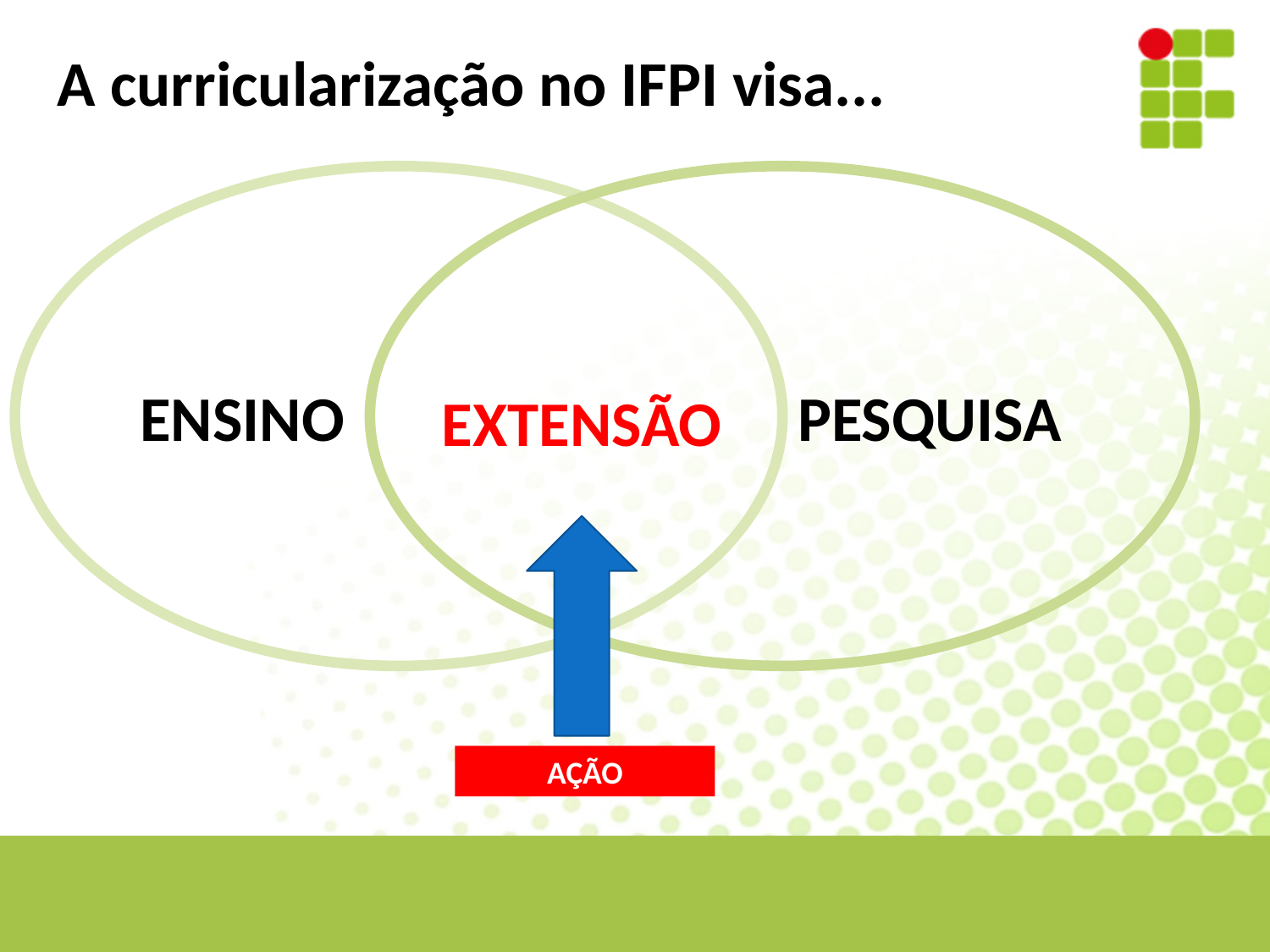

A curricularização no IFPI visa...
ENSINO
PESQUISA
EXTENSÃO

AÇÃO